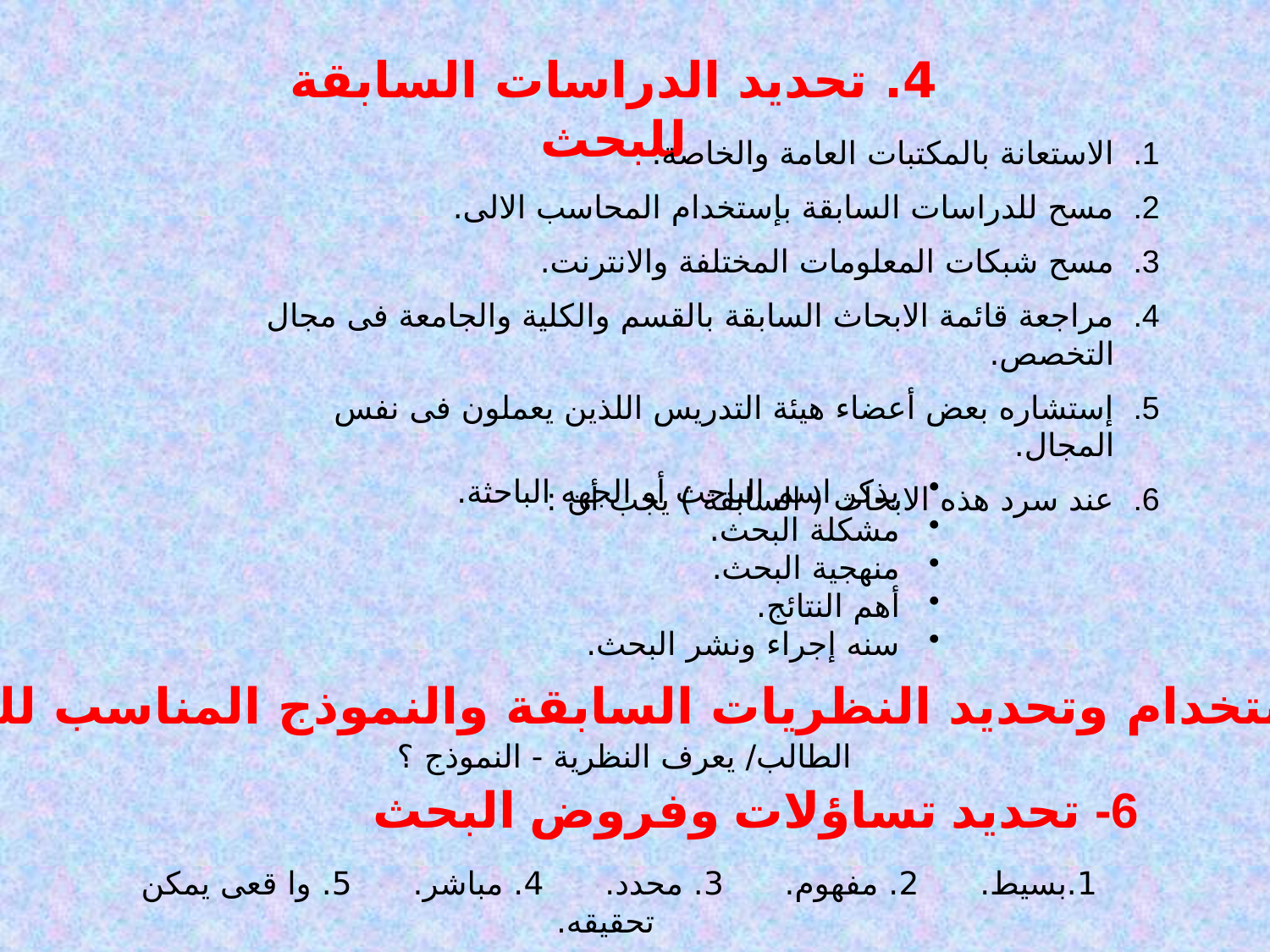

4. تحديد الدراسات السابقة للبحث
الاستعانة بالمكتبات العامة والخاصة.
مسح للدراسات السابقة بإستخدام المحاسب الالى.
مسح شبكات المعلومات المختلفة والانترنت.
مراجعة قائمة الابحاث السابقة بالقسم والكلية والجامعة فى مجال التخصص.
إستشاره بعض أعضاء هيئة التدريس اللذين يعملون فى نفس المجال.
عند سرد هذه الابحاث ( السابقة ) يجب أن :
 يذكر اسم الباحث أو الجهه الباحثة.
 مشكلة البحث.
 منهجية البحث.
 أهم النتائج.
 سنه إجراء ونشر البحث.
5. إستخدام وتحديد النظريات السابقة والنموذج المناسب للبحث
الطالب/ يعرف النظرية - النموذج ؟
6- تحديد تساؤلات وفروض البحث
1.بسيط.      2. مفهوم.      3. محدد.      4. مباشر.      5. وا قعى يمكن تحقيقه.